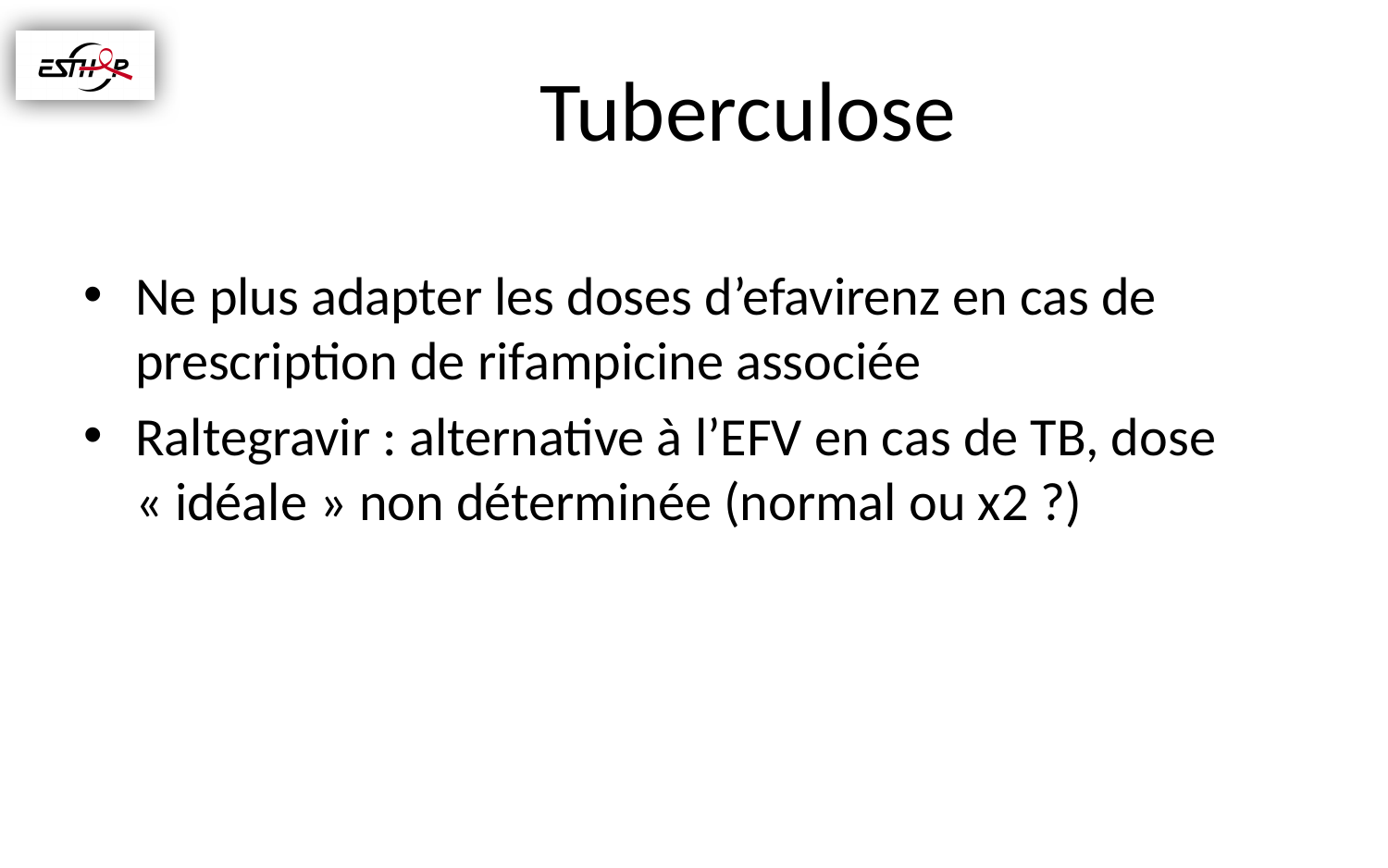

# Tuberculose
Ne plus adapter les doses d’efavirenz en cas de prescription de rifampicine associée
Raltegravir : alternative à l’EFV en cas de TB, dose « idéale » non déterminée (normal ou x2 ?)